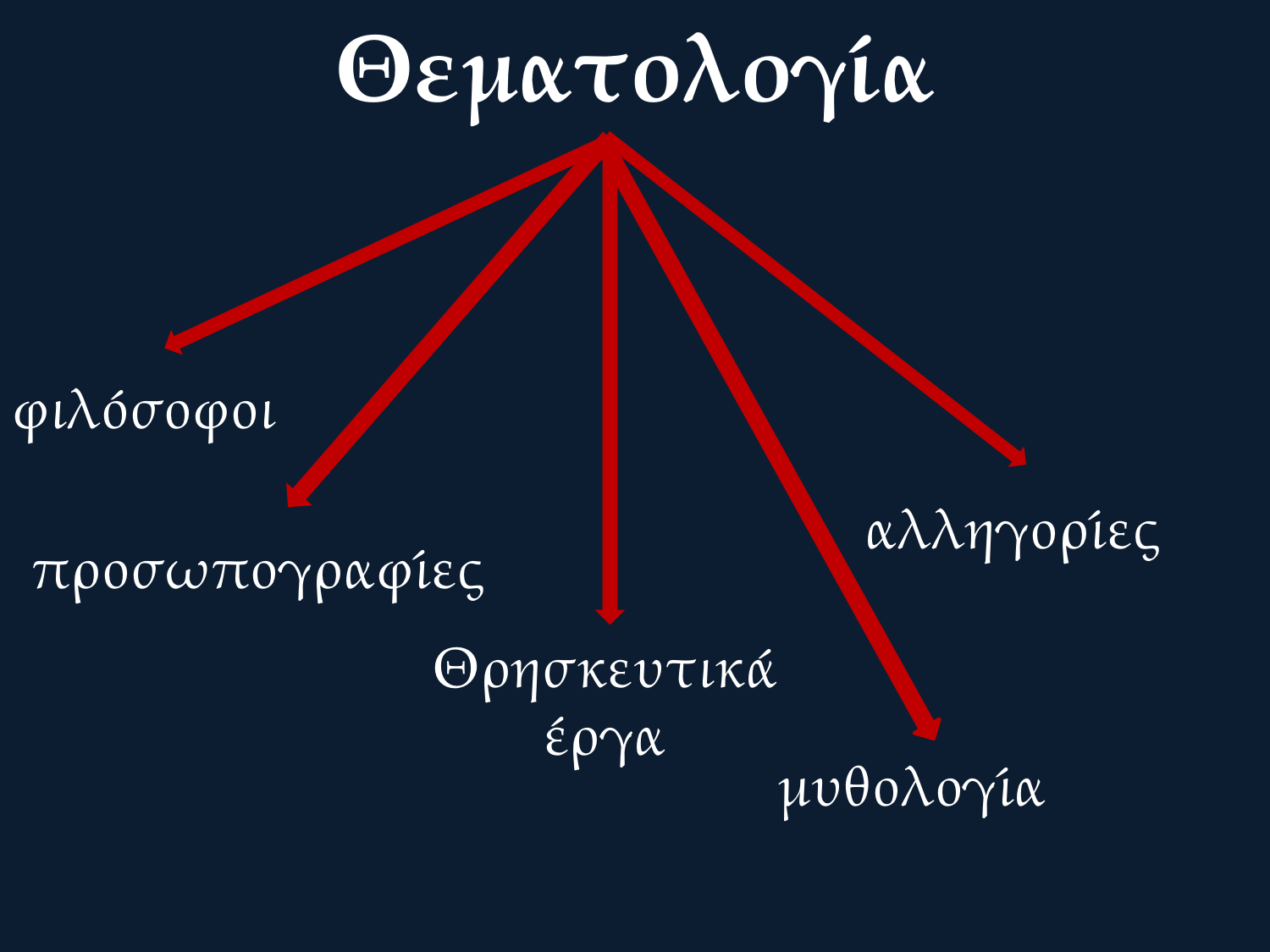

Θεματολογία

φιλόσοφοι
αλληγορίες
προσωπογραφίες
Θρησκευτικά έργα
μυθολογία